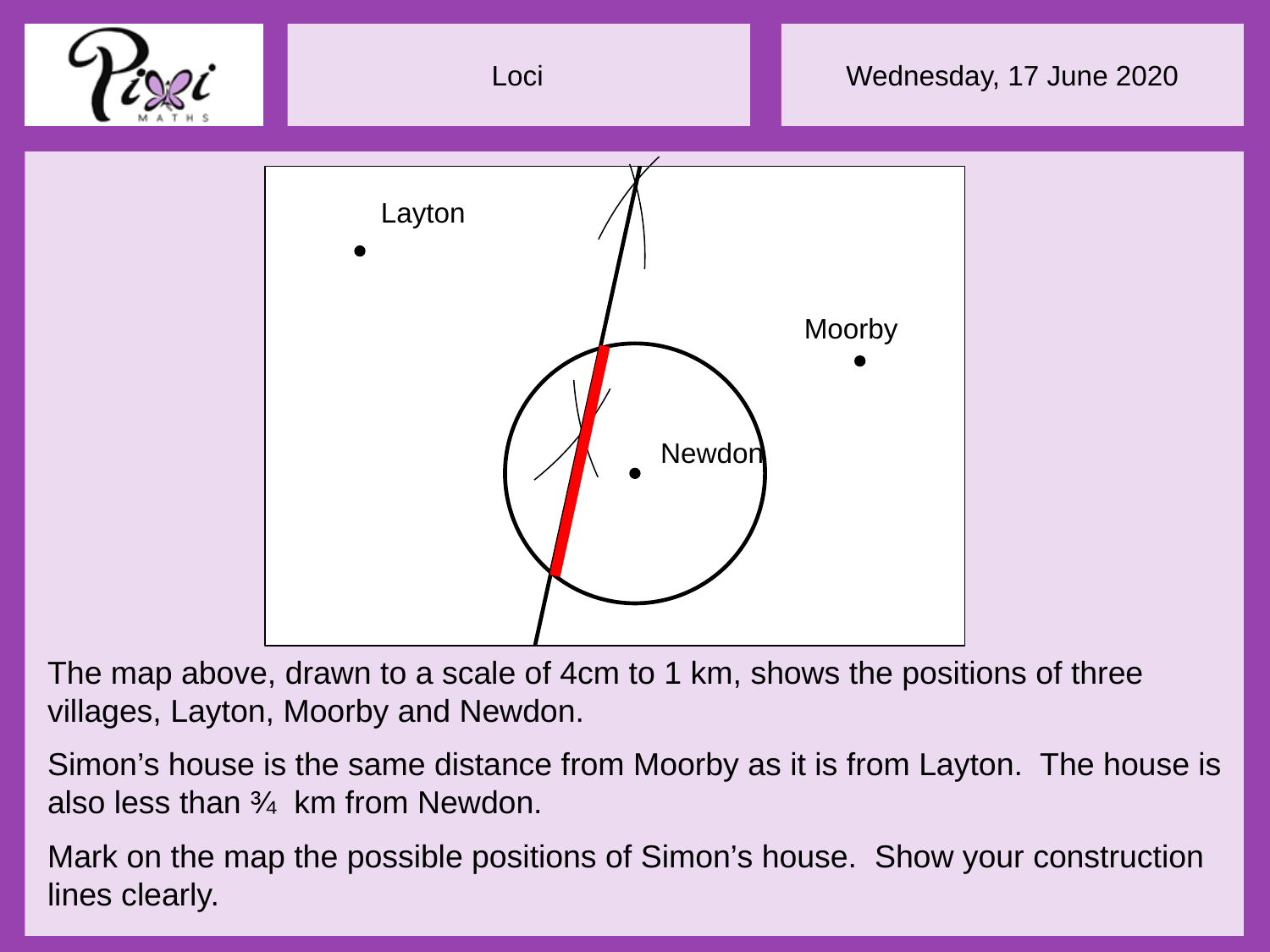

Layton

Moorby

Newdon

The map above, drawn to a scale of 4cm to 1 km, shows the positions of three villages, Layton, Moorby and Newdon.
Simon’s house is the same distance from Moorby as it is from Layton.  The house is also less than ¾  km from Newdon.
Mark on the map the possible positions of Simon’s house.  Show your construction lines clearly.